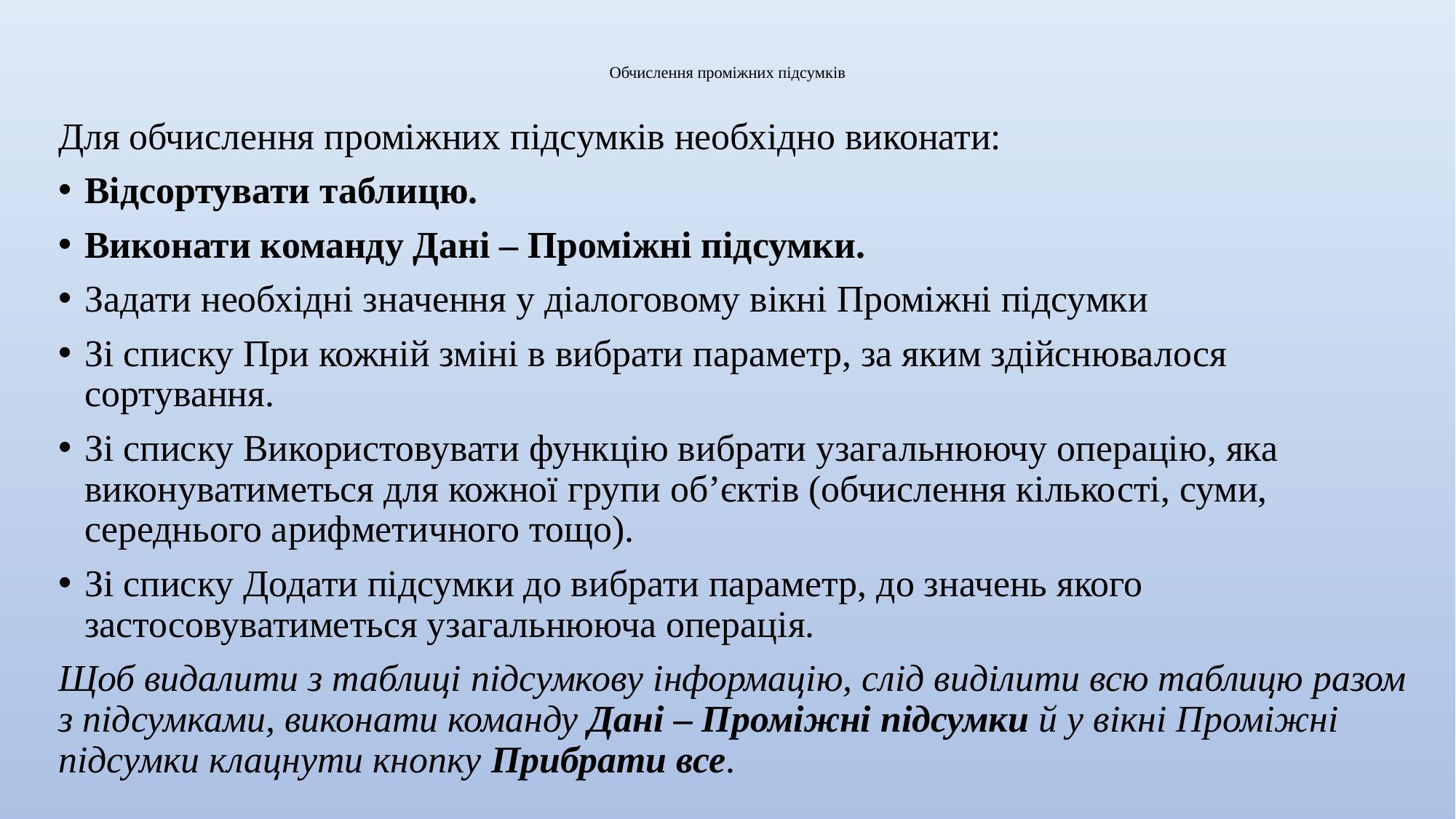

# Обчислення проміжних підсумків
Для обчислення проміжних підсумків необхідно виконати:
Відсортувати таблицю.
Виконати команду Дані – Проміжні підсумки.
Задати необхідні значення у діалоговому вікні Проміжні підсумки
Зі списку При кожній зміні в вибрати параметр, за яким здійснювалося сортування.
Зі списку Використовувати функцію вибрати узагальнюючу операцію, яка виконуватиметься для кожної групи об’єктів (обчислення кількості, суми, середнього арифметичного тощо).
Зі списку Додати підсумки до вибрати параметр, до значень якого застосовуватиметься узагальнююча операція.
Щоб видалити з таблиці підсумкову інформацію, слід виділити всю таблицю разом з підсумками, виконати команду Дані – Проміжні підсумки й у вікні Проміжні підсумки клацнути кнопку Прибрати все.